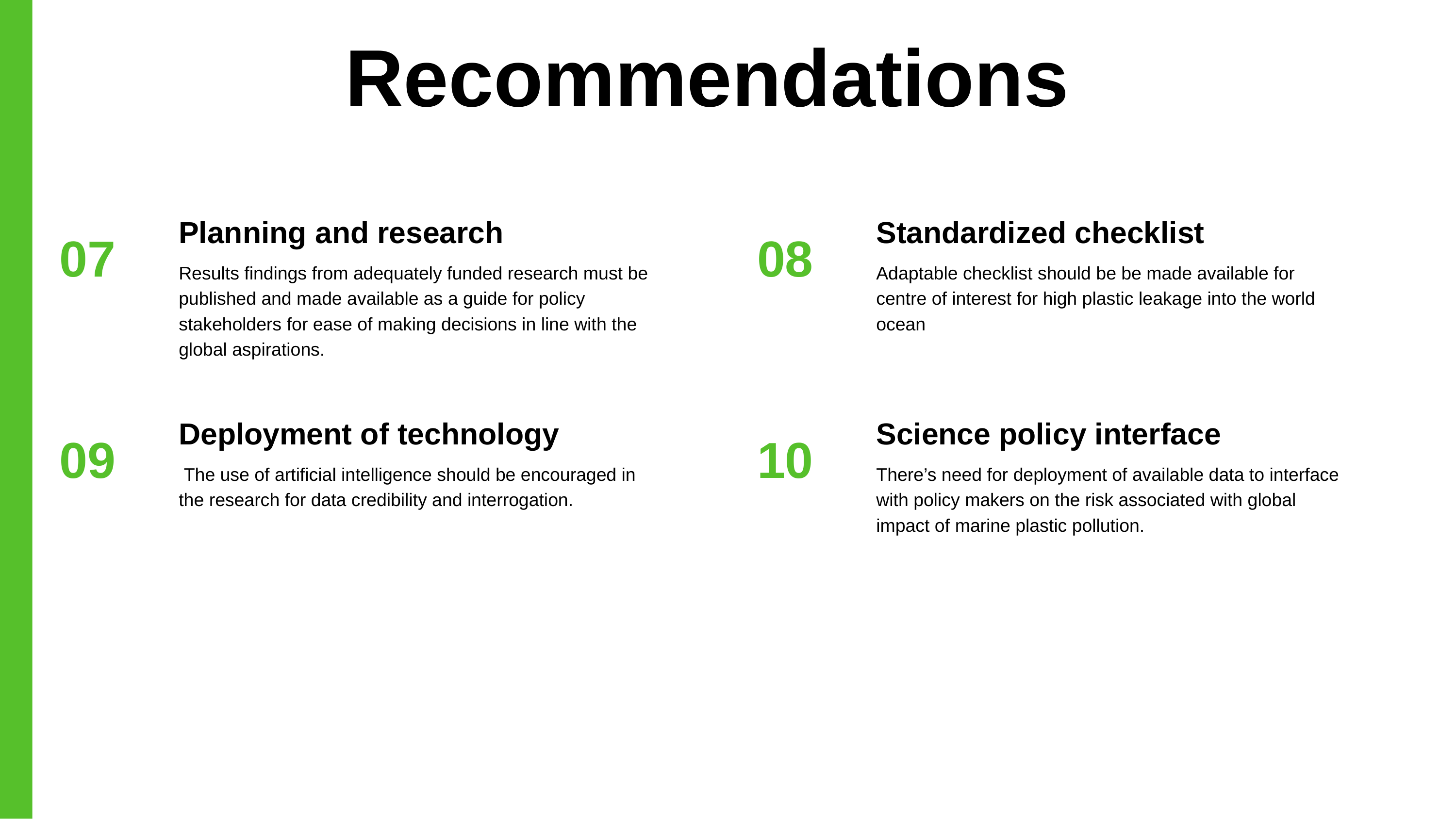

Recommendations
Planning and research
Results findings from adequately funded research must be published and made available as a guide for policy stakeholders for ease of making decisions in line with the global aspirations.
Standardized checklist
Adaptable checklist should be be made available for centre of interest for high plastic leakage into the world ocean
07
08
Deployment of technology
 The use of artificial intelligence should be encouraged in the research for data credibility and interrogation.
Science policy interface
There’s need for deployment of available data to interface with policy makers on the risk associated with global impact of marine plastic pollution.
09
10